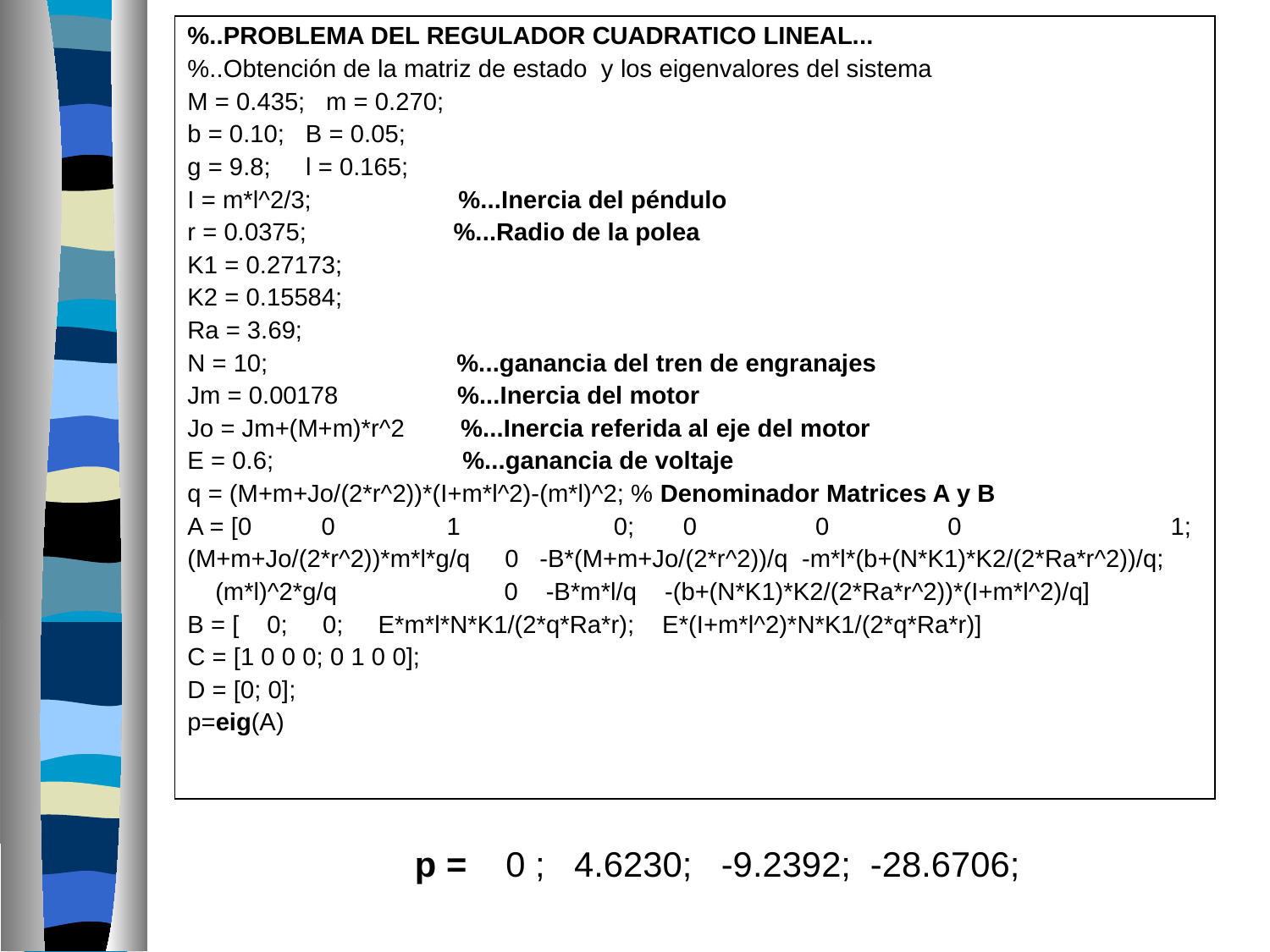

| %..PROBLEMA DEL REGULADOR CUADRATICO LINEAL... %..Obtención de la matriz de estado y los eigenvalores del sistema M = 0.435; m = 0.270; b = 0.10; B = 0.05; g = 9.8; l = 0.165; I = m\*l^2/3; %...Inercia del péndulo r = 0.0375; %...Radio de la polea K1 = 0.27173; K2 = 0.15584; Ra = 3.69; N = 10; %...ganancia del tren de engranajes Jm = 0.00178 %...Inercia del motor Jo = Jm+(M+m)\*r^2 %...Inercia referida al eje del motor E = 0.6; %...ganancia de voltaje q = (M+m+Jo/(2\*r^2))\*(I+m\*l^2)-(m\*l)^2; % Denominador Matrices A y B A = [0 0 1 0; 0 0 0 1; (M+m+Jo/(2\*r^2))\*m\*l\*g/q 0 -B\*(M+m+Jo/(2\*r^2))/q -m\*l\*(b+(N\*K1)\*K2/(2\*Ra\*r^2))/q; (m\*l)^2\*g/q 0 -B\*m\*l/q -(b+(N\*K1)\*K2/(2\*Ra\*r^2))\*(I+m\*l^2)/q] B = [ 0; 0; E\*m\*l\*N\*K1/(2\*q\*Ra\*r); E\*(I+m\*l^2)\*N\*K1/(2\*q\*Ra\*r)] C = [1 0 0 0; 0 1 0 0]; D = [0; 0]; p=eig(A) |
| --- |
p =    0 ;   4.6230;   -9.2392;  -28.6706;